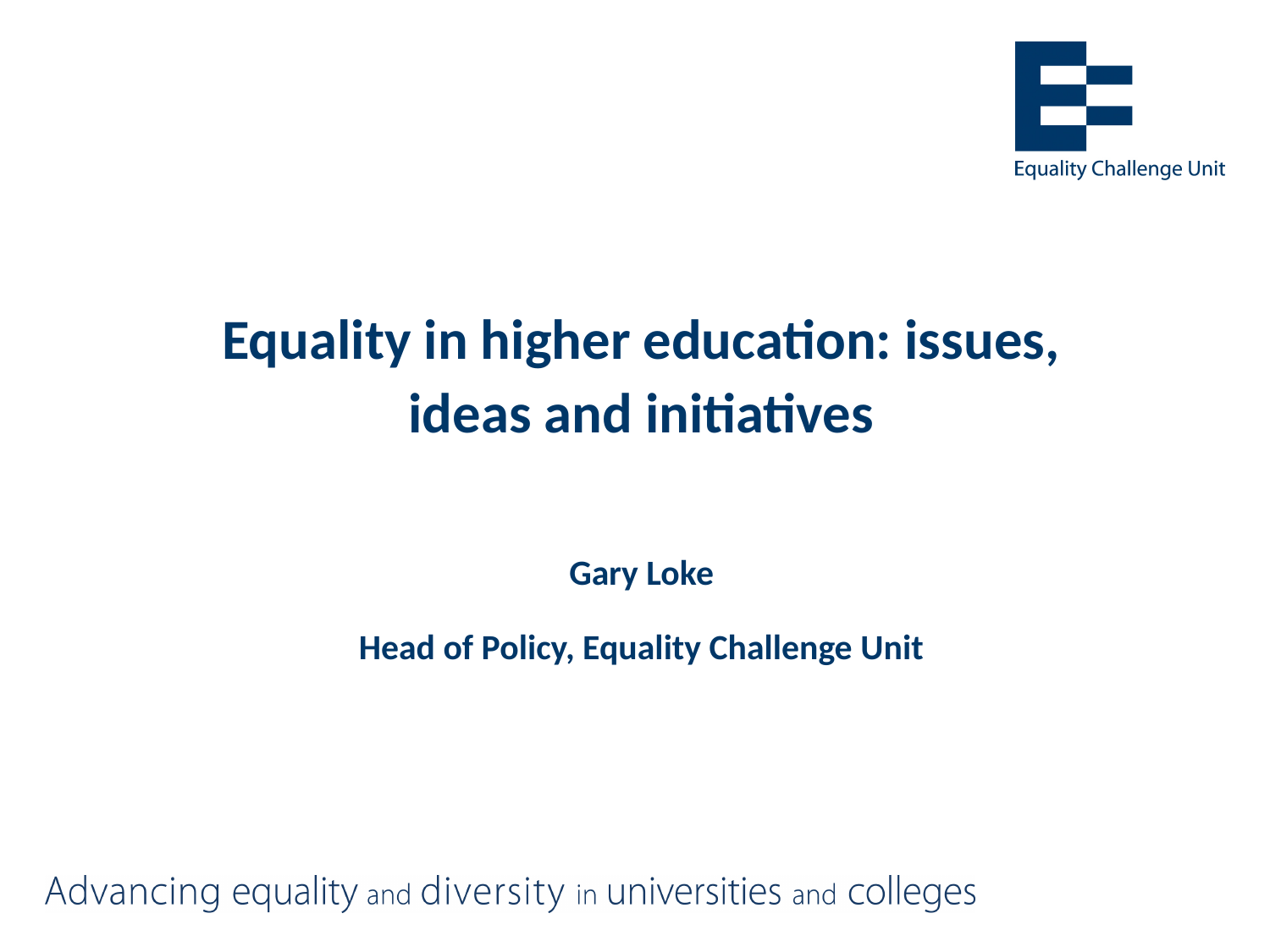

# Equality in higher education: issues, ideas and initiatives Gary Loke Head of Policy, Equality Challenge Unit